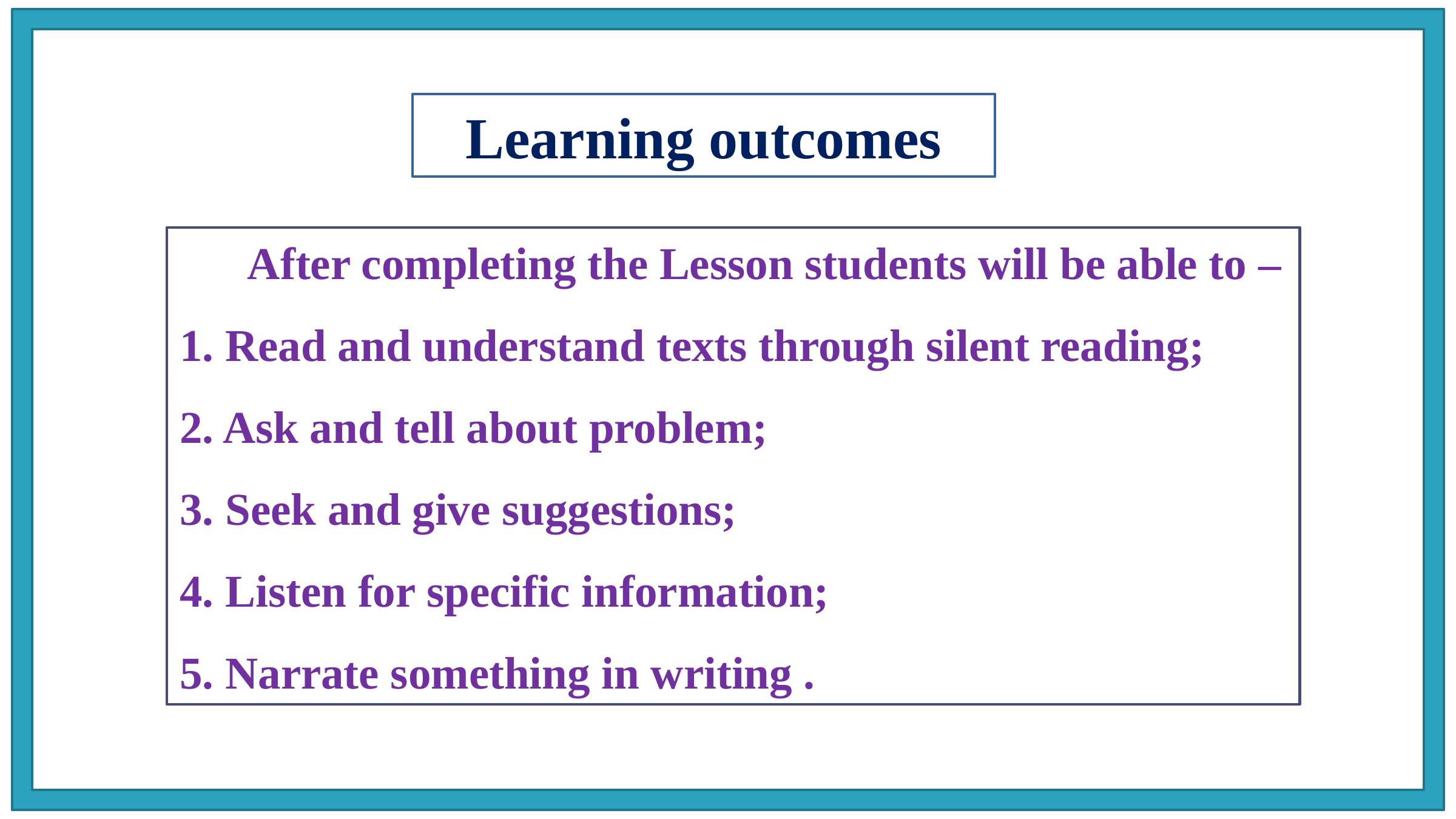

Learning outcomes
After completing the Lesson students will be able to –
1. Read and understand texts through silent reading;
2. Ask and tell about problem;
3. Seek and give suggestions;
4. Listen for specific information;
5. Narrate something in writing .